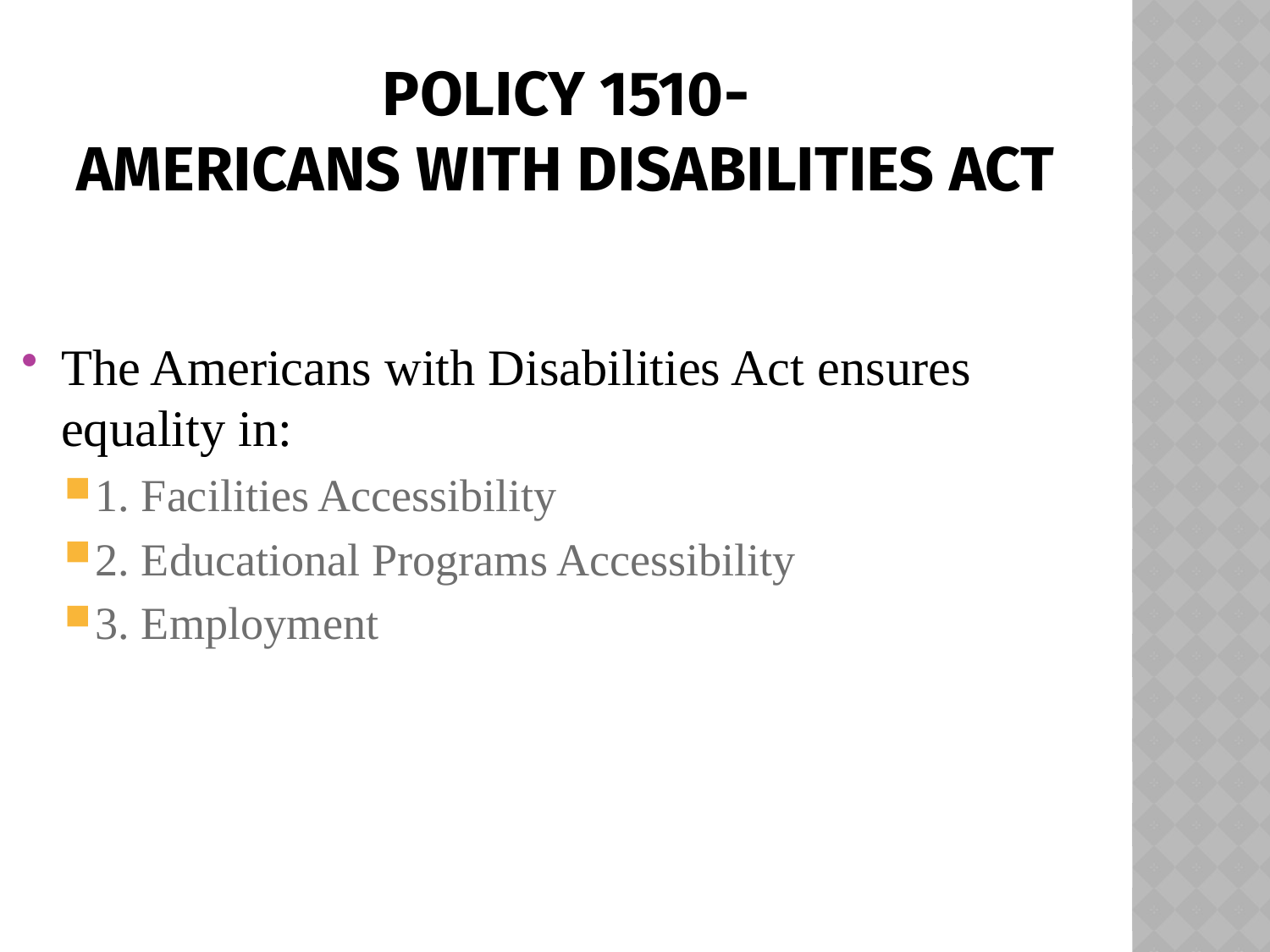

# Policy 1510- Americans With Disabilities Act
The Americans with Disabilities Act ensures equality in:
1. Facilities Accessibility
2. Educational Programs Accessibility
3. Employment